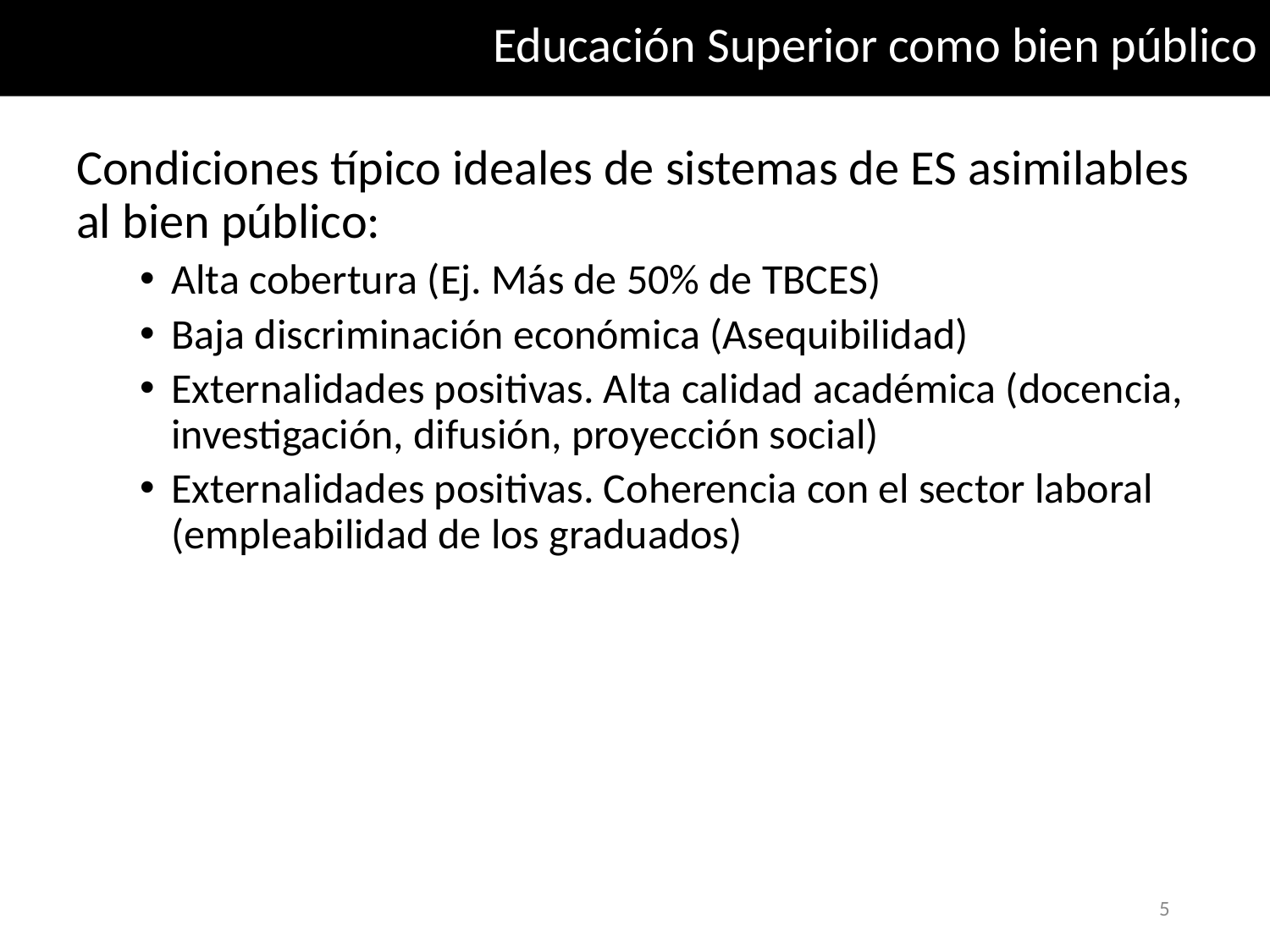

# Educación Superior como bien público
Condiciones típico ideales de sistemas de ES asimilables al bien público:
Alta cobertura (Ej. Más de 50% de TBCES)
Baja discriminación económica (Asequibilidad)
Externalidades positivas. Alta calidad académica (docencia, investigación, difusión, proyección social)
Externalidades positivas. Coherencia con el sector laboral (empleabilidad de los graduados)

5